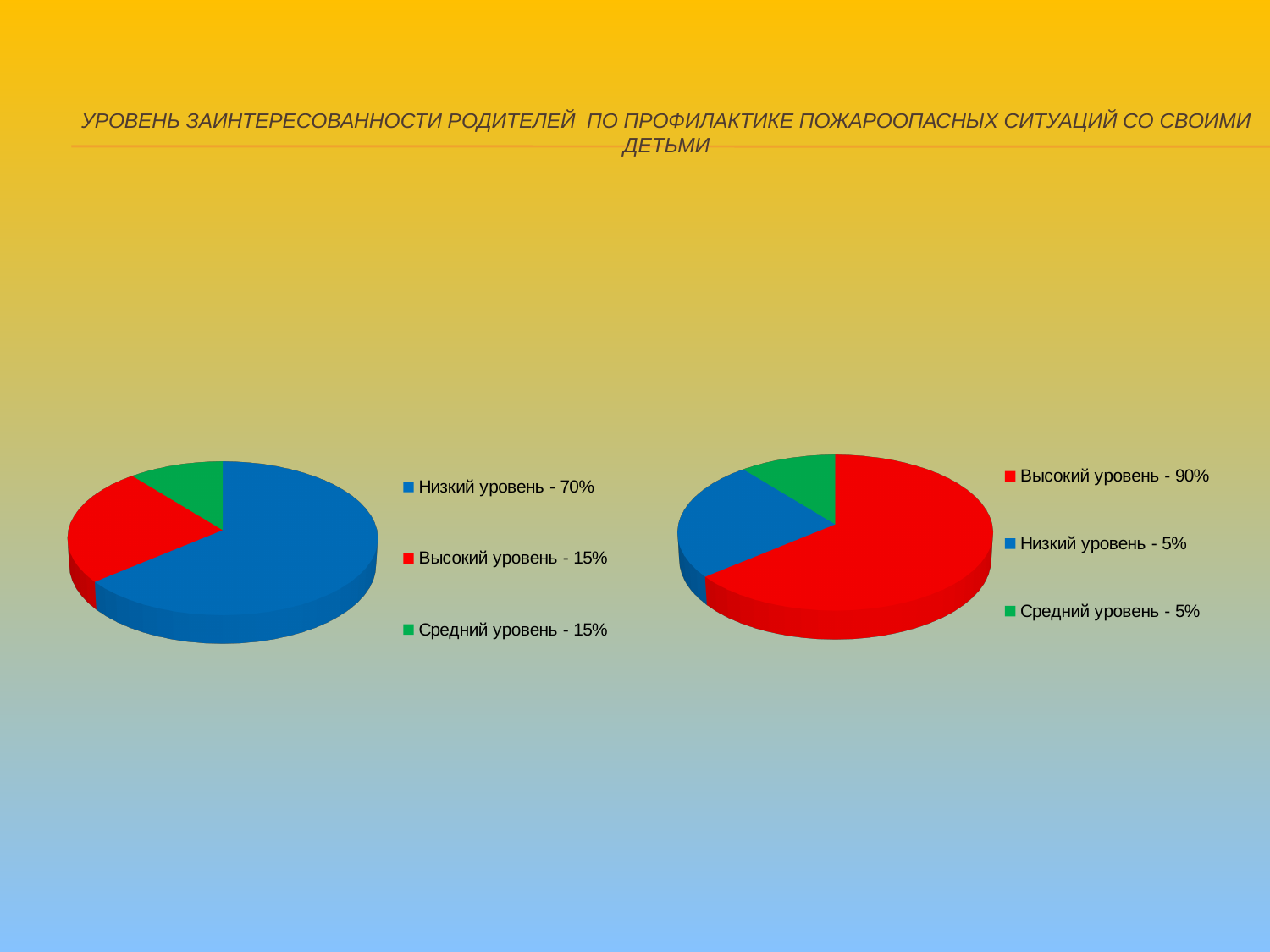

# Уровень заинтересованности родителей  по профилактике пожароопасных ситуаций со своими детьми

[unsupported chart]

[unsupported chart]